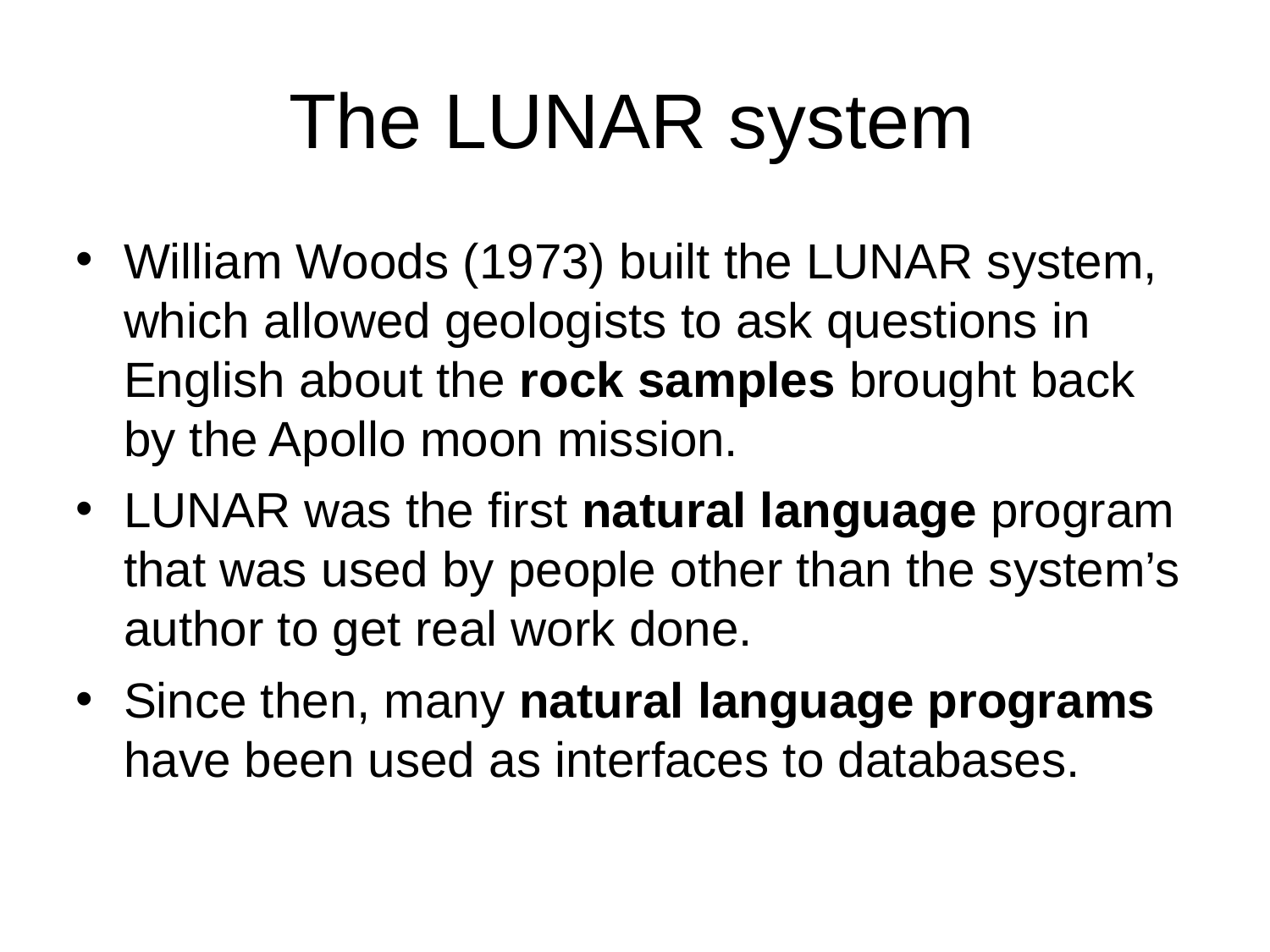

# The LUNAR system
William Woods (1973) built the LUNAR system, which allowed geologists to ask questions in English about the rock samples brought back by the Apollo moon mission.
LUNAR was the first natural language program that was used by people other than the system’s author to get real work done.
Since then, many natural language programs have been used as interfaces to databases.